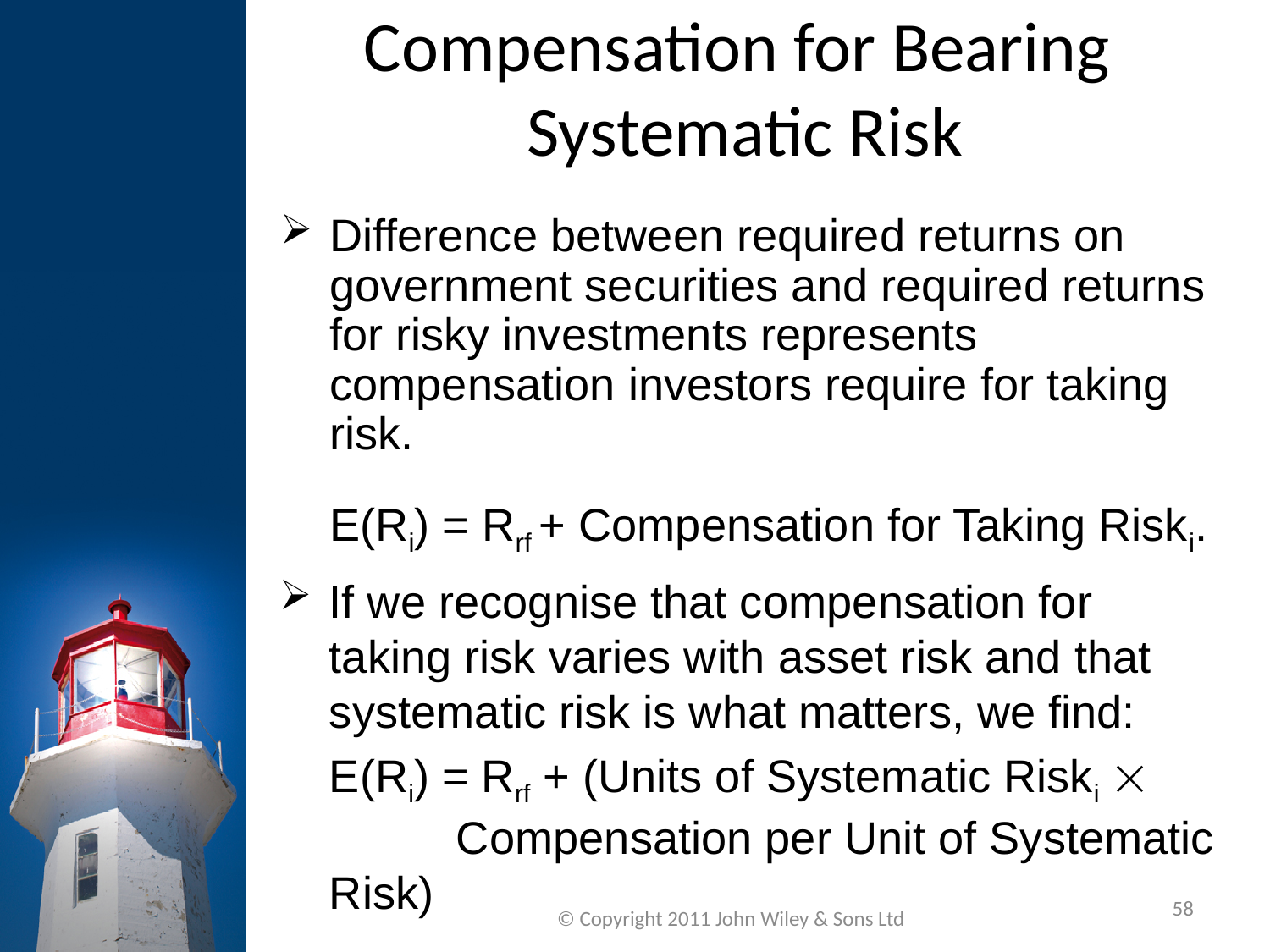

Compensation for Bearing
Systematic Risk
Difference between required returns on government securities and required returns for risky investments represents compensation investors require for taking risk.

	E(Ri) = Rrf + Compensation for Taking Riski.

If we recognise that compensation for taking risk varies with asset risk and that systematic risk is what matters, we find:
	E(Ri) = Rrf + (Units of Systematic Riski × 		Compensation per Unit of Systematic Risk)
58